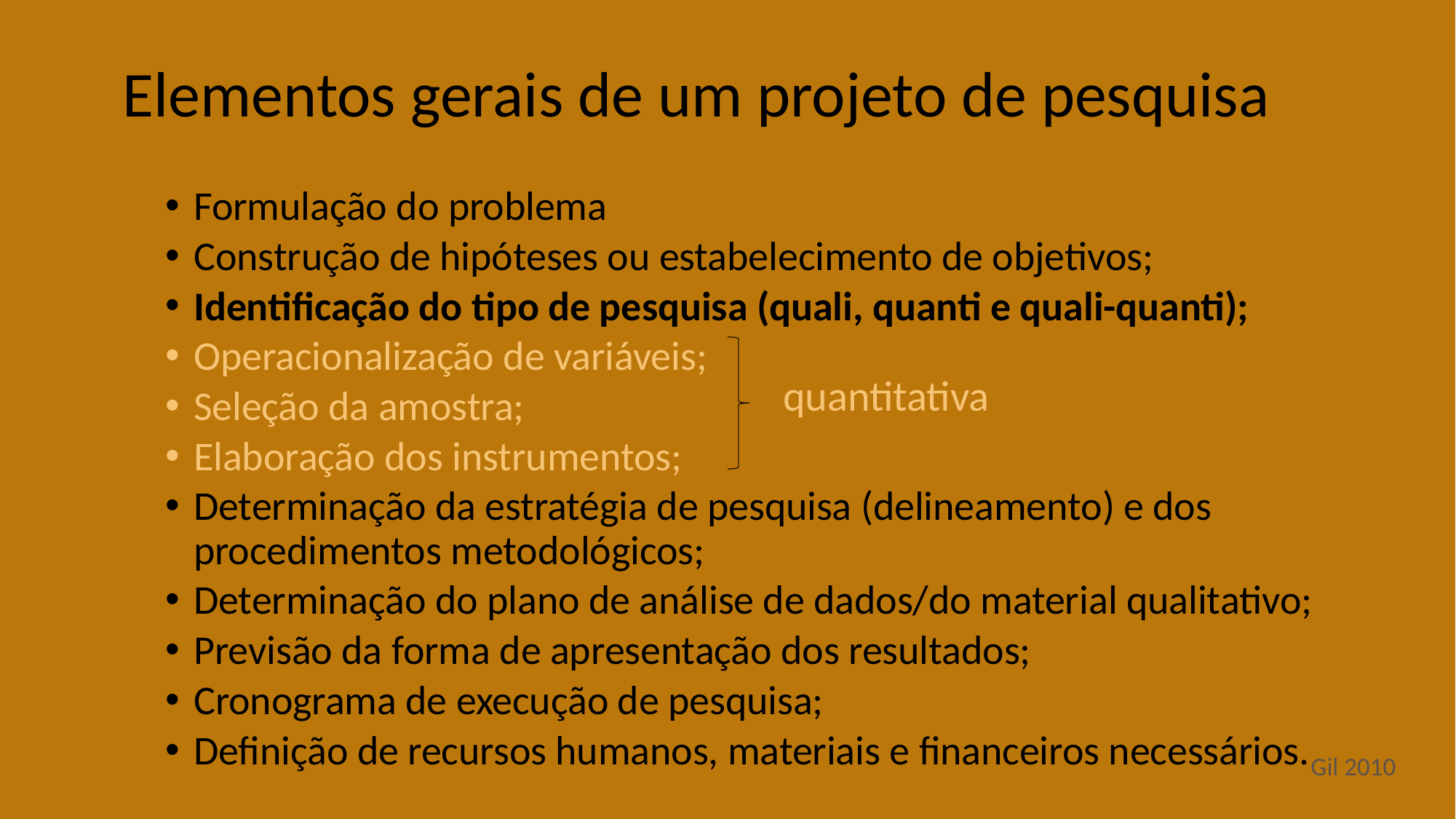

Elementos gerais de um projeto de pesquisa
Formulação do problema
Construção de hipóteses ou estabelecimento de objetivos;
Identificação do tipo de pesquisa (quali, quanti e quali-quanti);
Operacionalização de variáveis;
Seleção da amostra;
Elaboração dos instrumentos;
Determinação da estratégia de pesquisa (delineamento) e dos procedimentos metodológicos;
Determinação do plano de análise de dados/do material qualitativo;
Previsão da forma de apresentação dos resultados;
Cronograma de execução de pesquisa;
Definição de recursos humanos, materiais e financeiros necessários.

quantitativa
Gil 2010